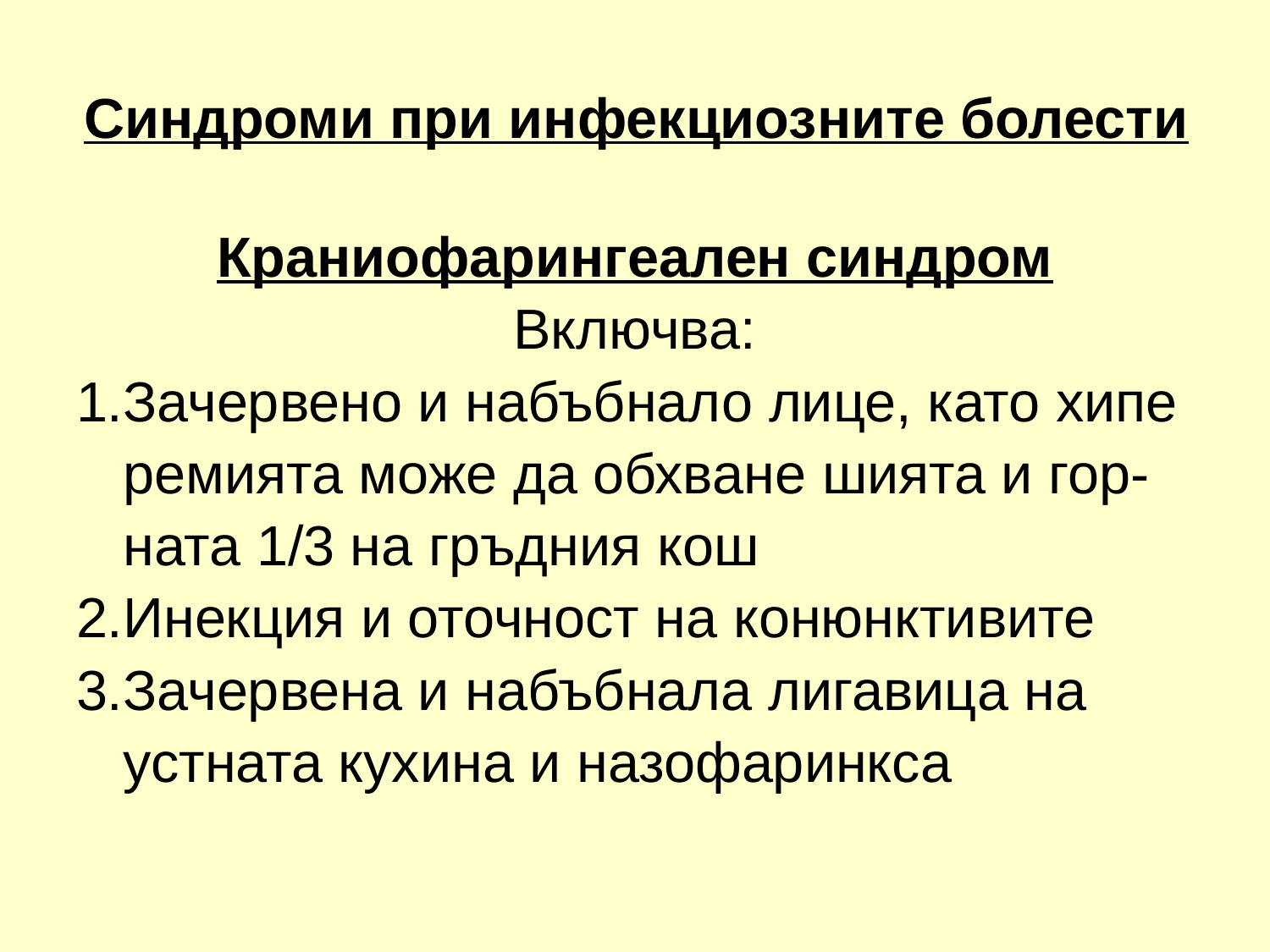

# Синдроми при инфекциозните болести
Краниофарингеален синдром
Включва:
1.Зачервено и набъбнало лице, като хипе
   ремията може да обхване шията и гор-
   ната 1/3 на гръдния кош
2.Инекция и оточност на конюнктивите
3.Зачервена и набъбнала лигавица на
   устната кухина и назофаринкса